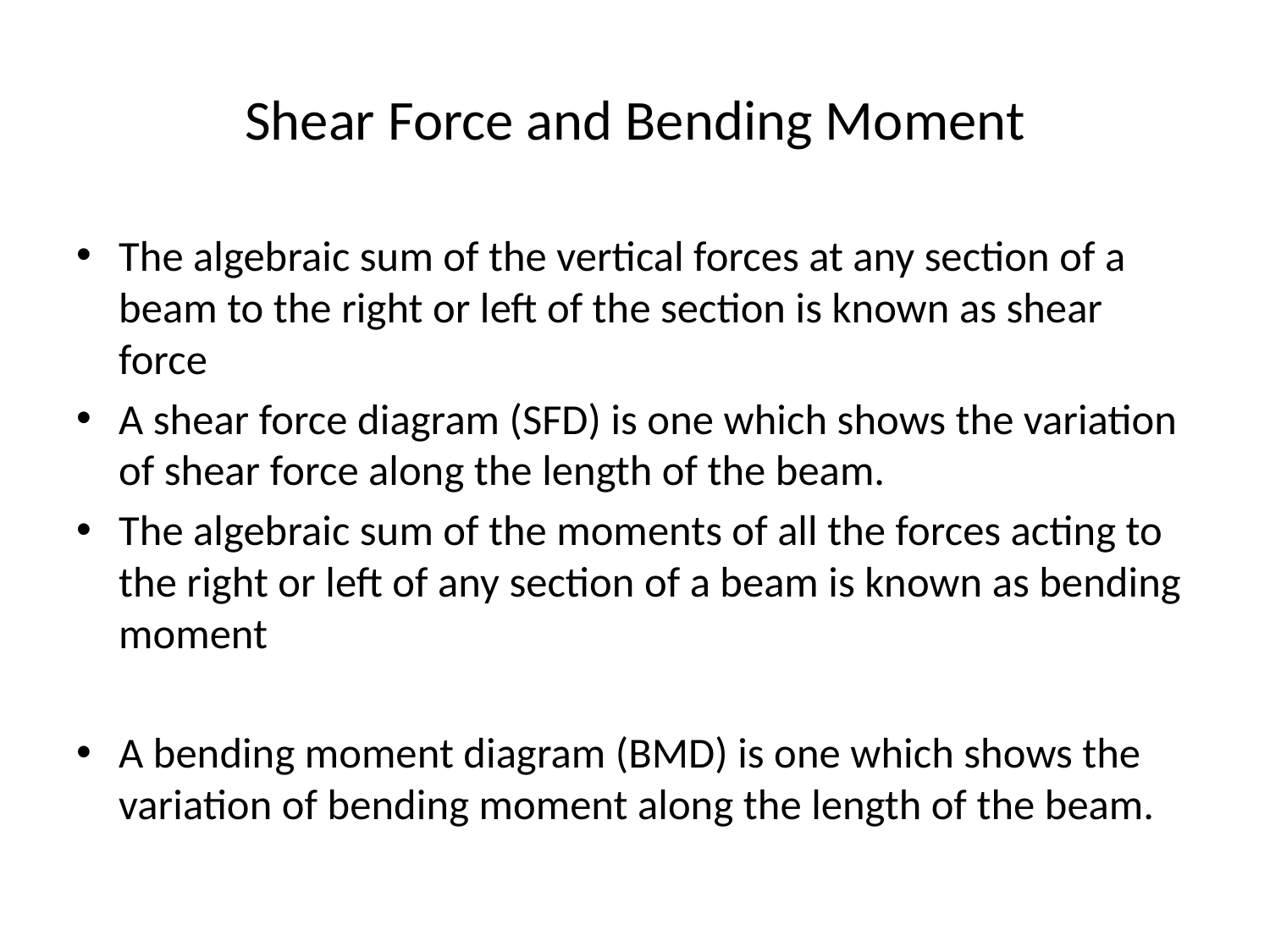

# Shear Force and Bending Moment
The algebraic sum of the vertical forces at any section of a beam to the right or left of the section is known as shear force
A shear force diagram (SFD) is one which shows the variation of shear force along the length of the beam.
The algebraic sum of the moments of all the forces acting to the right or left of any section of a beam is known as bending moment

A bending moment diagram (BMD) is one which shows the variation of bending moment along the length of the beam.